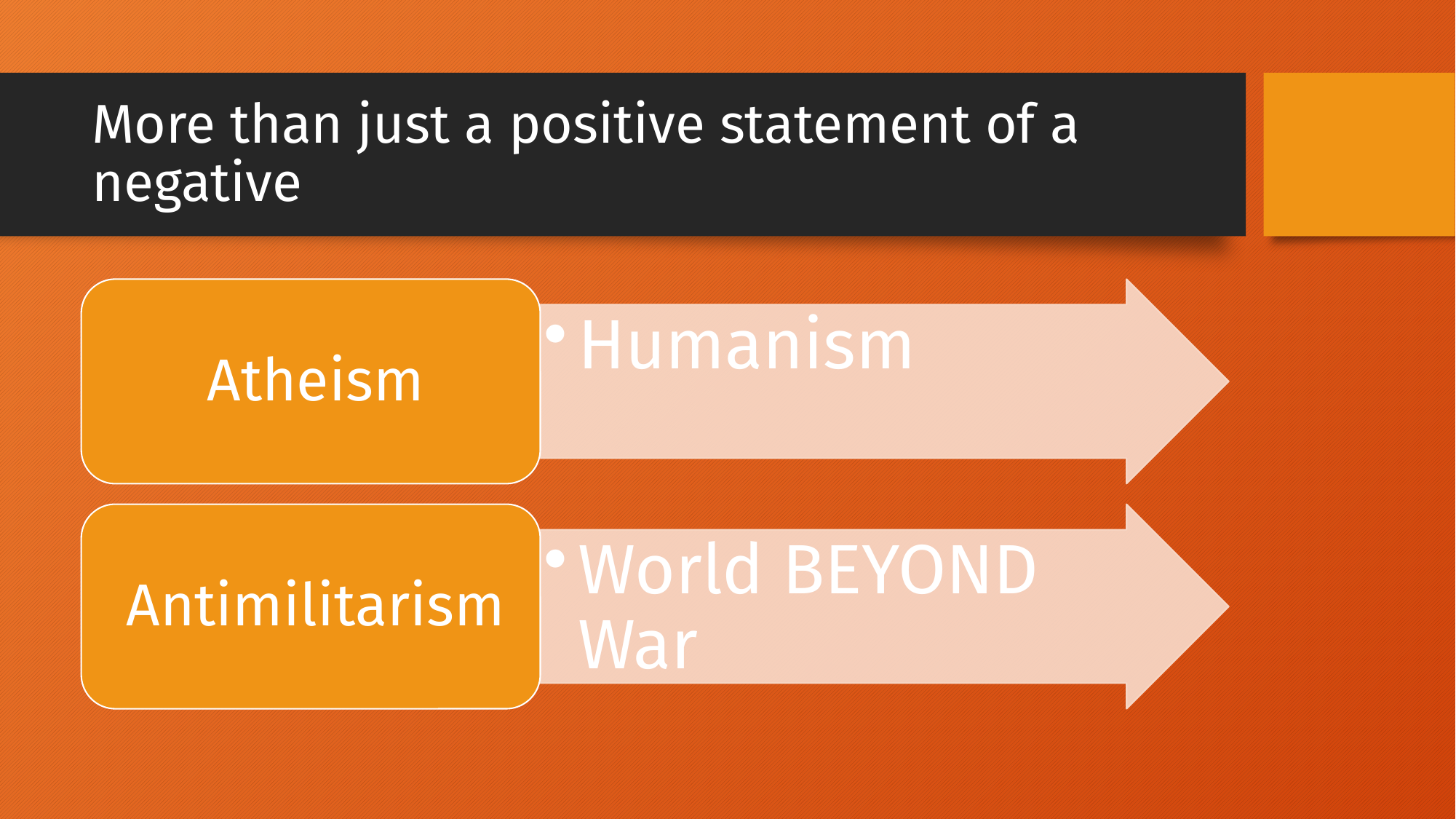

# More than just a positive statement of a negative
Humanism
Atheism
World BEYOND War
Antimilitarism